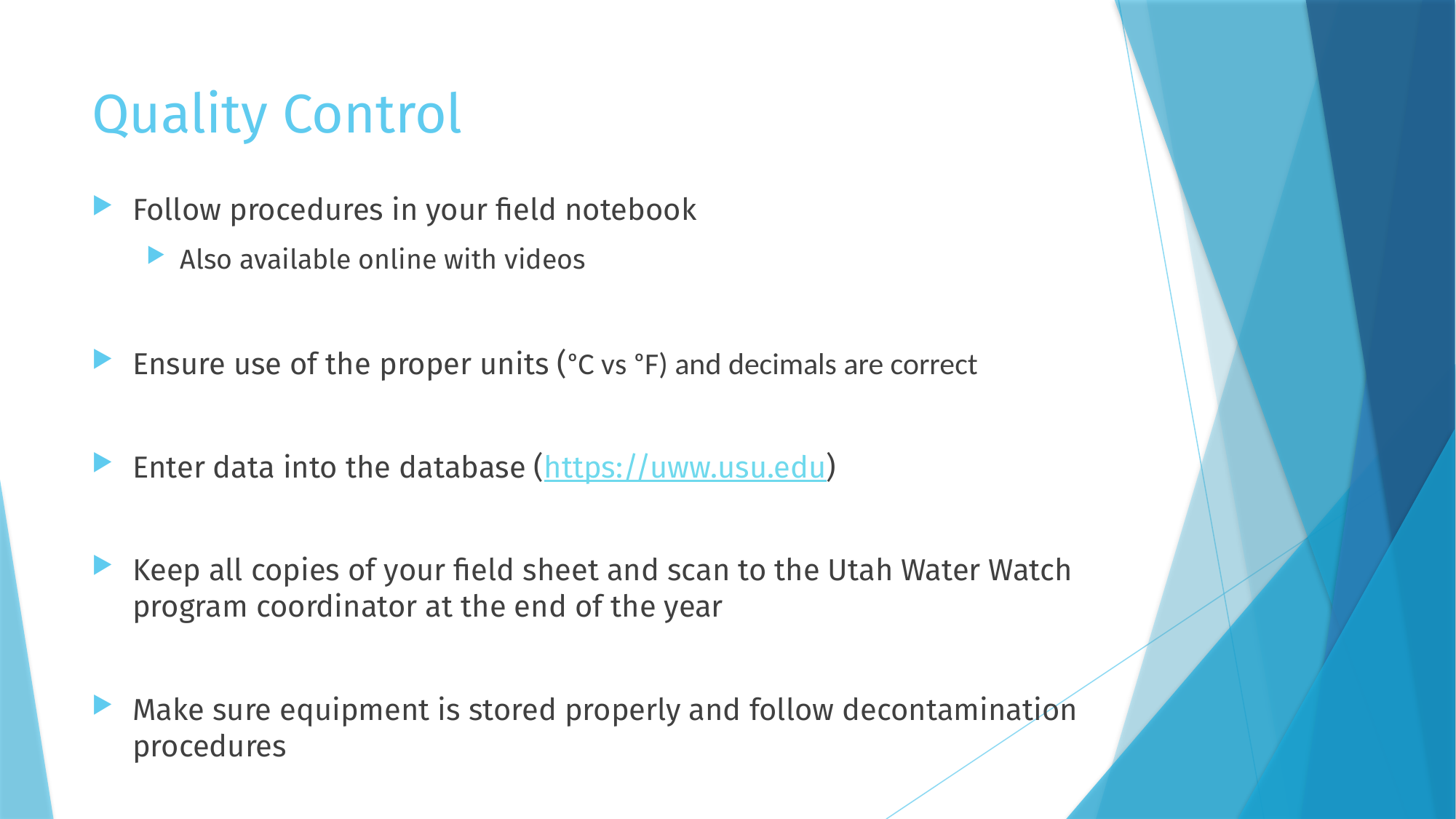

# Quality Control
Follow procedures in your field notebook
Also available online with videos

Ensure use of the proper units (ᵒC vs ᵒF) and decimals are correct

Enter data into the database (https://uww.usu.edu)

Keep all copies of your field sheet and scan to the Utah Water Watch program coordinator at the end of the year

Make sure equipment is stored properly and follow decontamination procedures